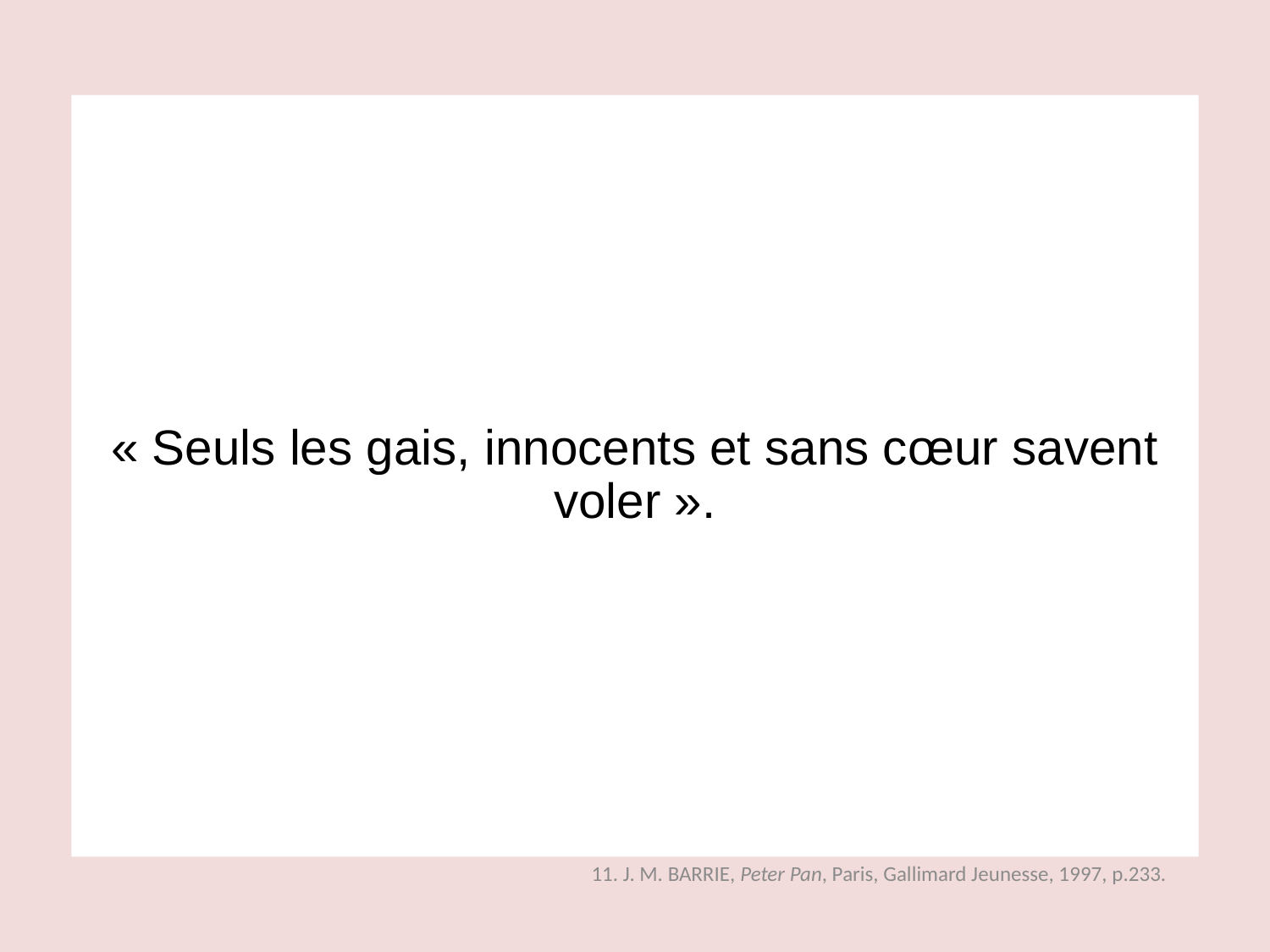

# « Seuls les gais, innocents et sans cœur savent voler ».
11. J. M. BARRIE, Peter Pan, Paris, Gallimard Jeunesse, 1997, p.233.